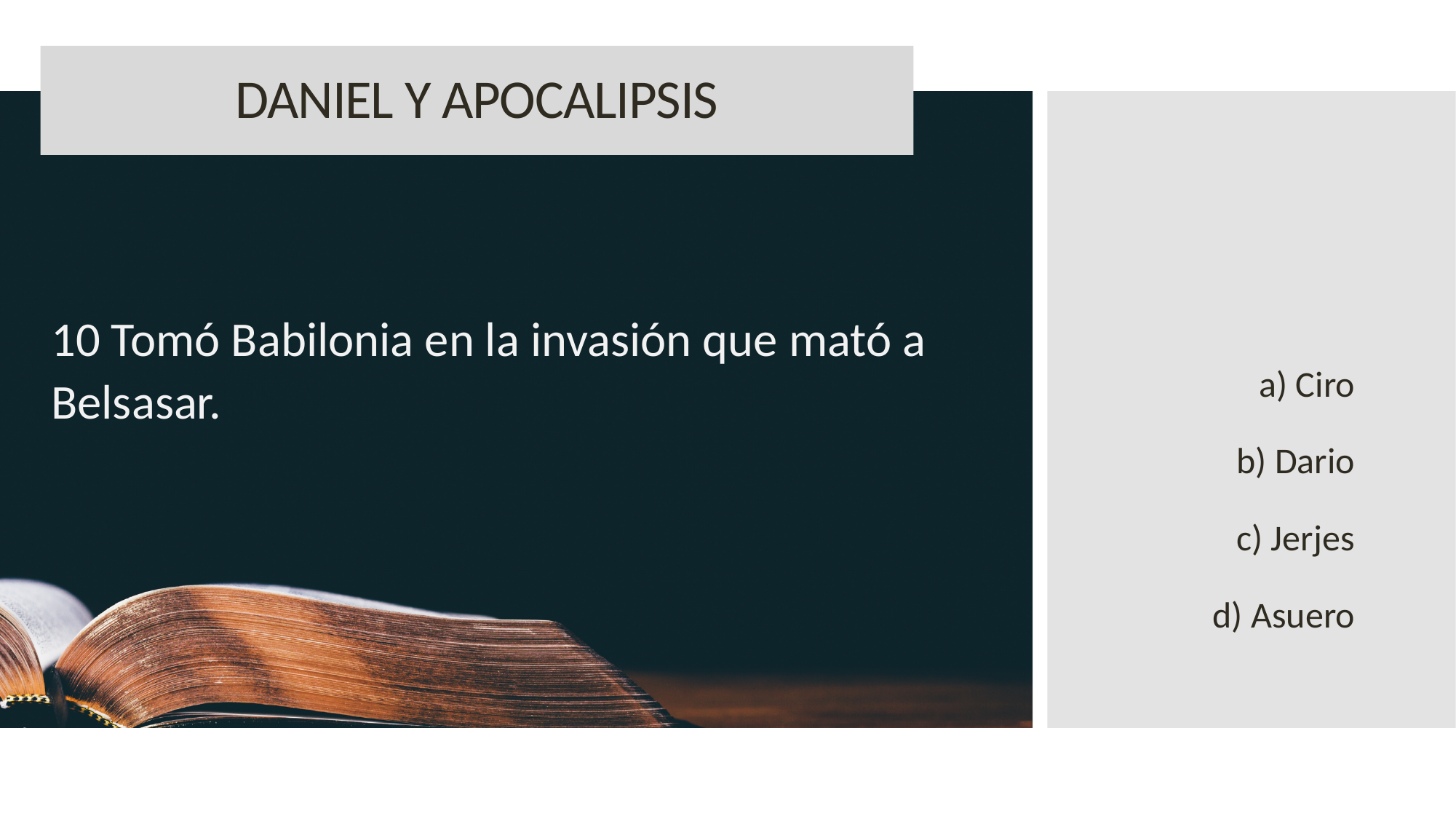

DANIEL Y APOCALIPSIS
10 Tomó Babilonia en la invasión que mató a Belsasar.
a) Ciro
b) Dario
c) Jerjes
d) Asuero